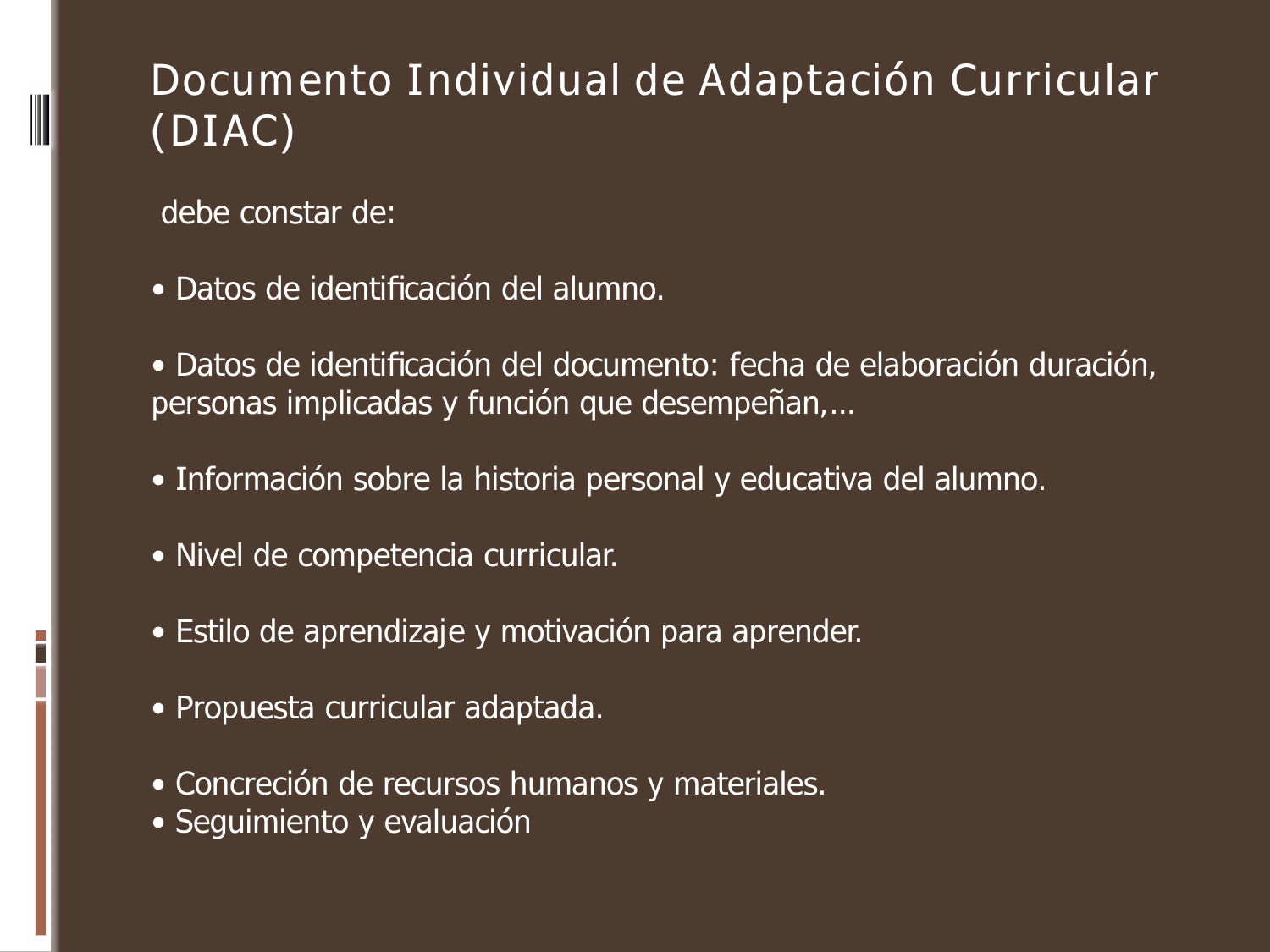

Documento Individual de Adaptación Curricular (DIAC)

 debe constar de:

• Datos de identificación del alumno.
• Datos de identificación del documento: fecha de elaboración duración, personas implicadas y función que desempeñan,…
• Información sobre la historia personal y educativa del alumno.
• Nivel de competencia curricular.
• Estilo de aprendizaje y motivación para aprender.
• Propuesta curricular adaptada.
• Concreción de recursos humanos y materiales.
• Seguimiento y evaluación